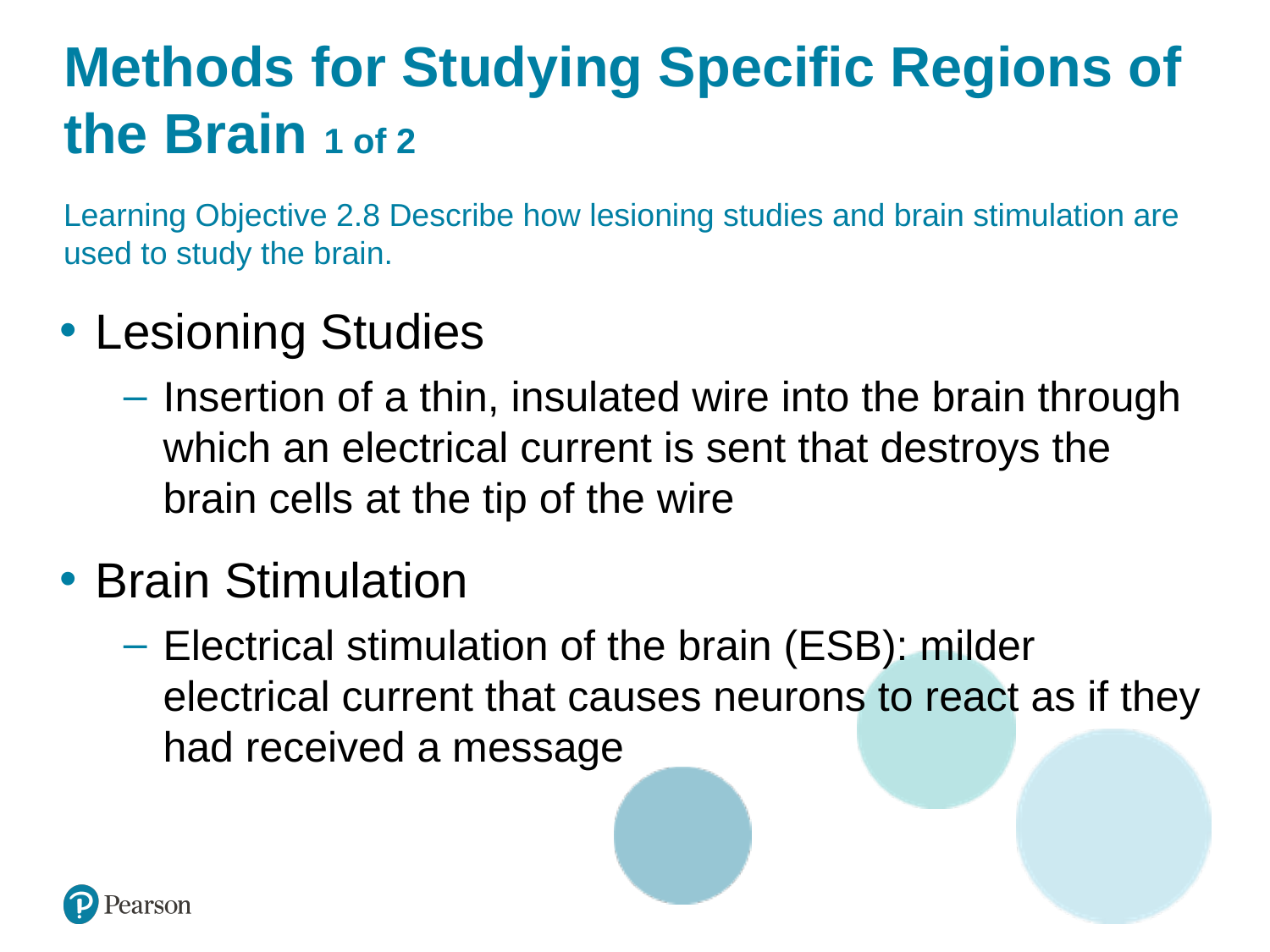

# Methods for Studying Specific Regions of the Brain 1 of 2
Learning Objective 2.8 Describe how lesioning studies and brain stimulation are used to study the brain.
Lesioning Studies
Insertion of a thin, insulated wire into the brain through which an electrical current is sent that destroys the brain cells at the tip of the wire
Brain Stimulation
Electrical stimulation of the brain (ESB): milder electrical current that causes neurons to react as if they had received a message